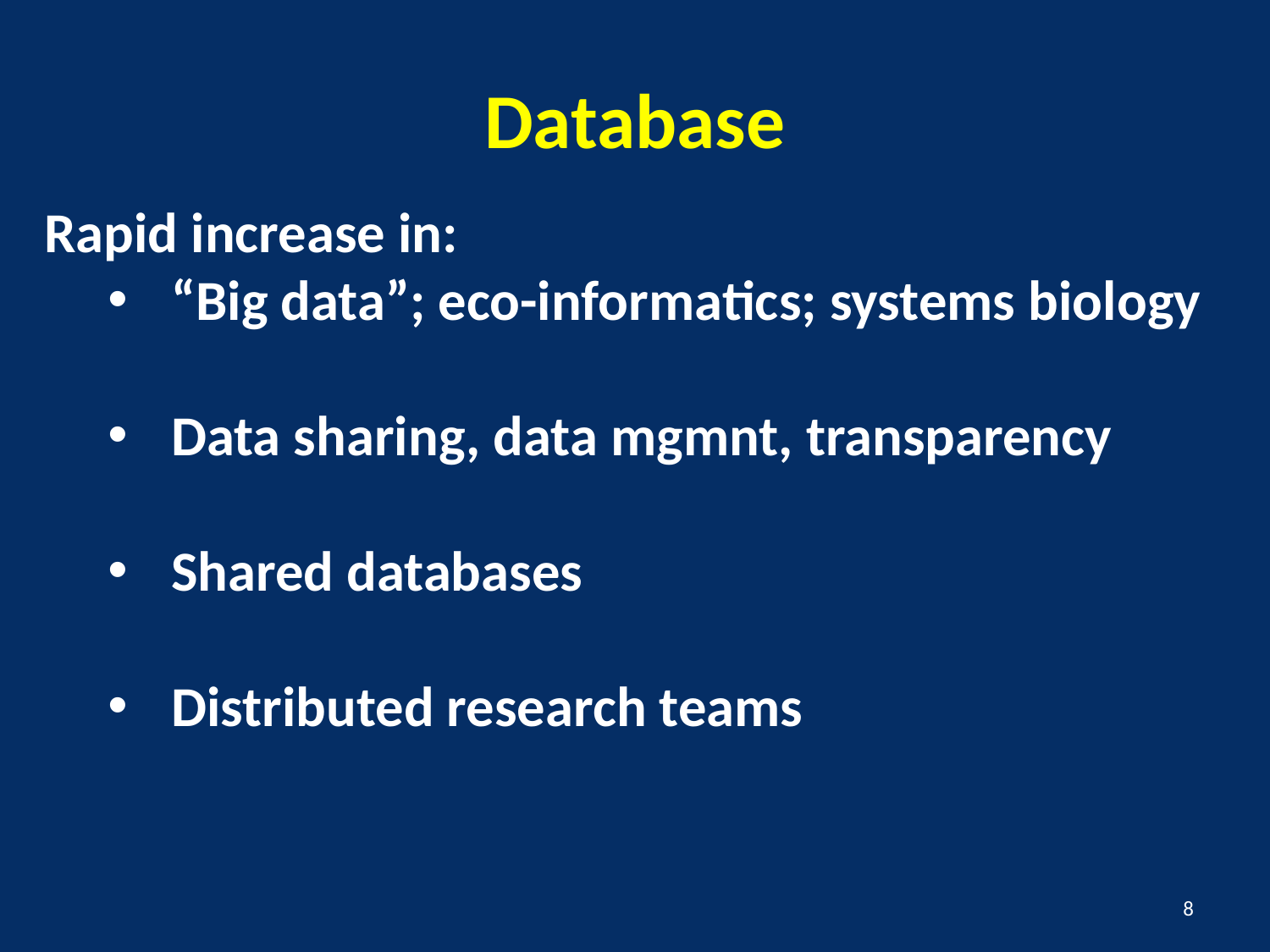

# Database
Rapid increase in:
“Big data”; eco-informatics; systems biology

Data sharing, data mgmnt, transparency

Shared databases

Distributed research teams
8